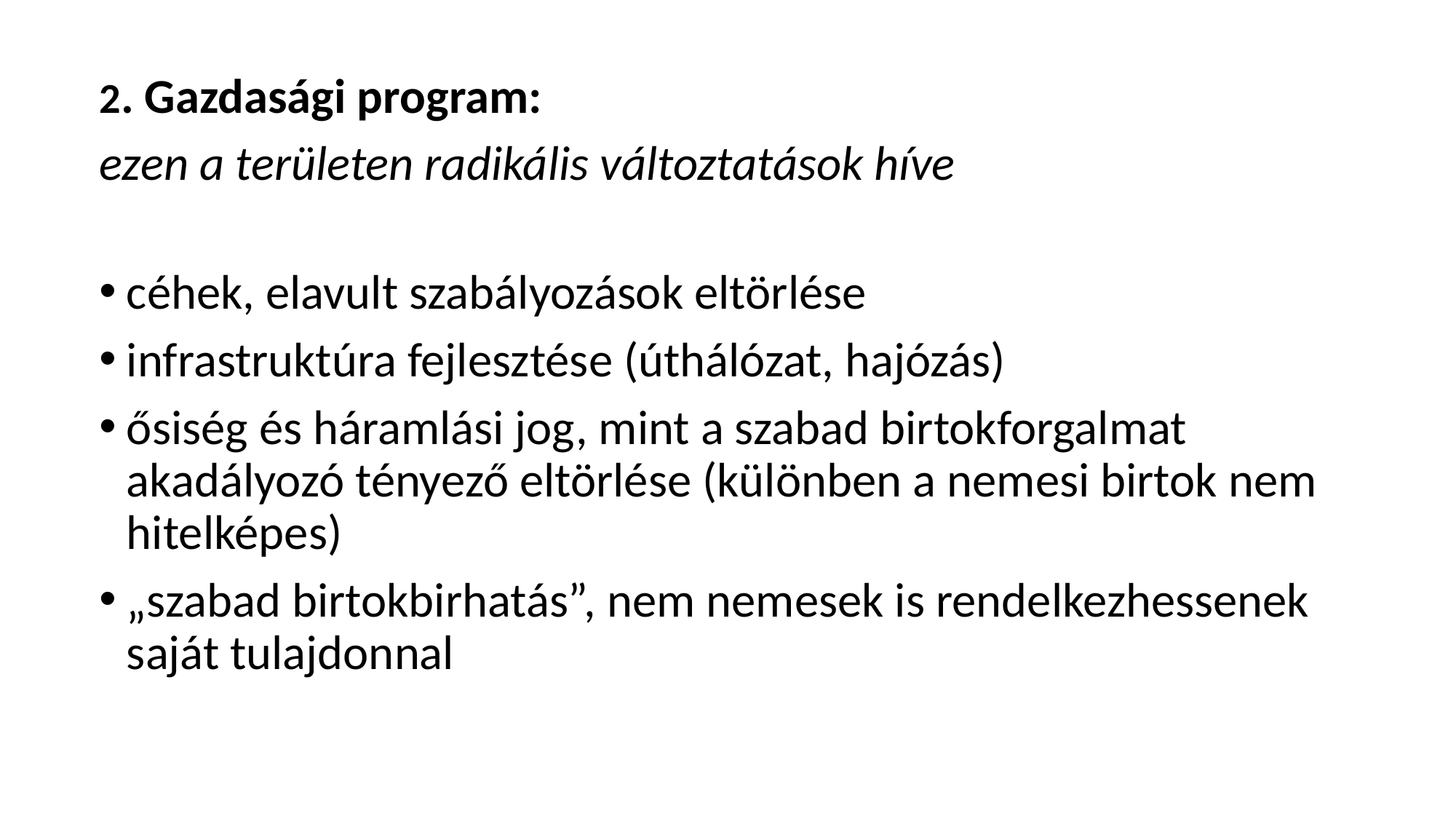

2. Gazdasági program:
ezen a területen radikális változtatások híve

céhek, elavult szabályozások eltörlése
infrastruktúra fejlesztése (úthálózat, hajózás)
ősiség és háramlási jog, mint a szabad birtokforgalmat akadályozó tényező eltörlése (különben a nemesi birtok nem hitelképes)
„szabad birtokbirhatás”, nem nemesek is rendelkezhessenek saját tulajdonnal